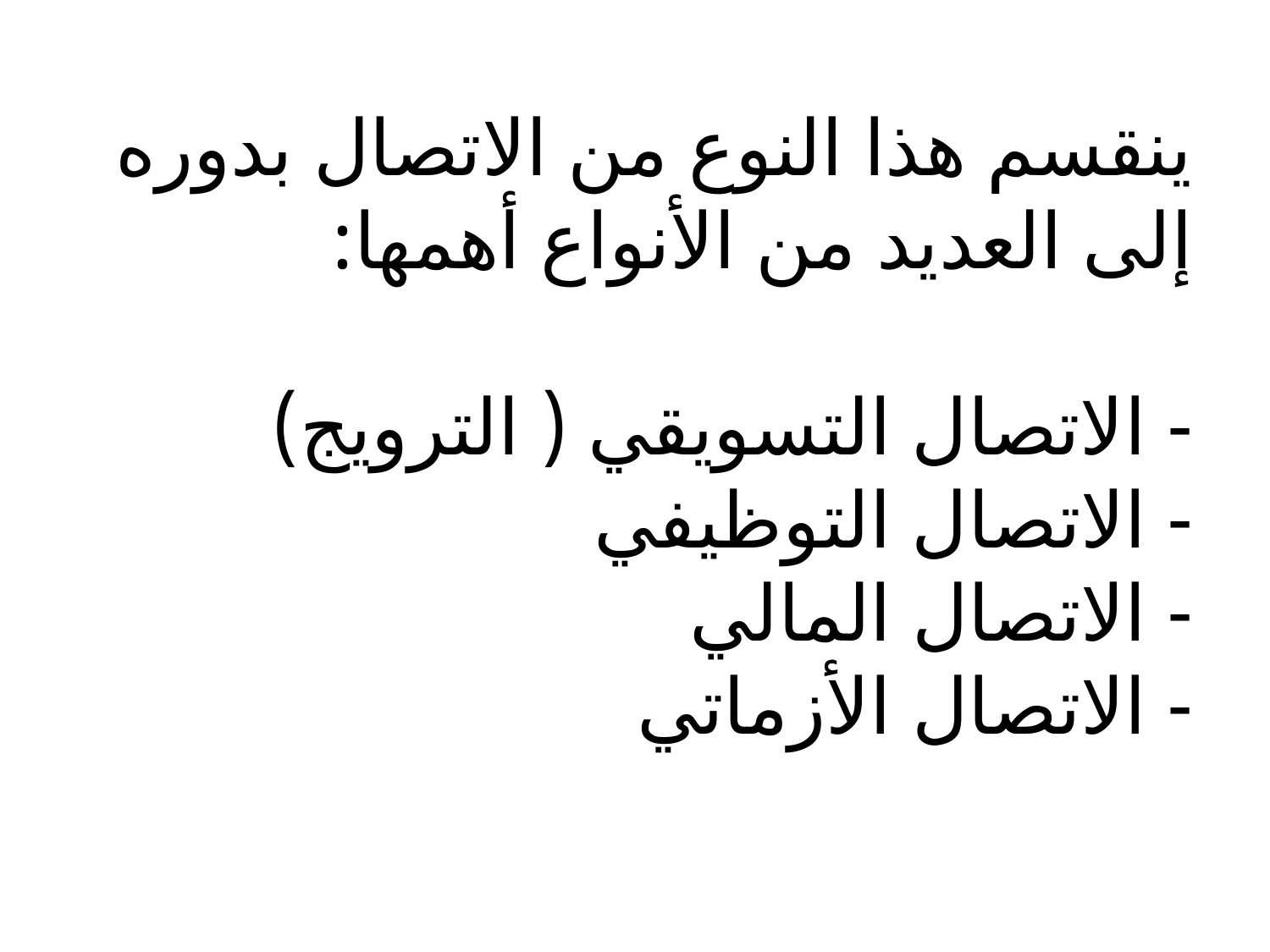

# ينقسم هذا النوع من الاتصال بدوره إلى العديد من الأنواع أهمها: - الاتصال التسويقي ( الترويج) - الاتصال التوظيفي - الاتصال المالي - الاتصال الأزماتي